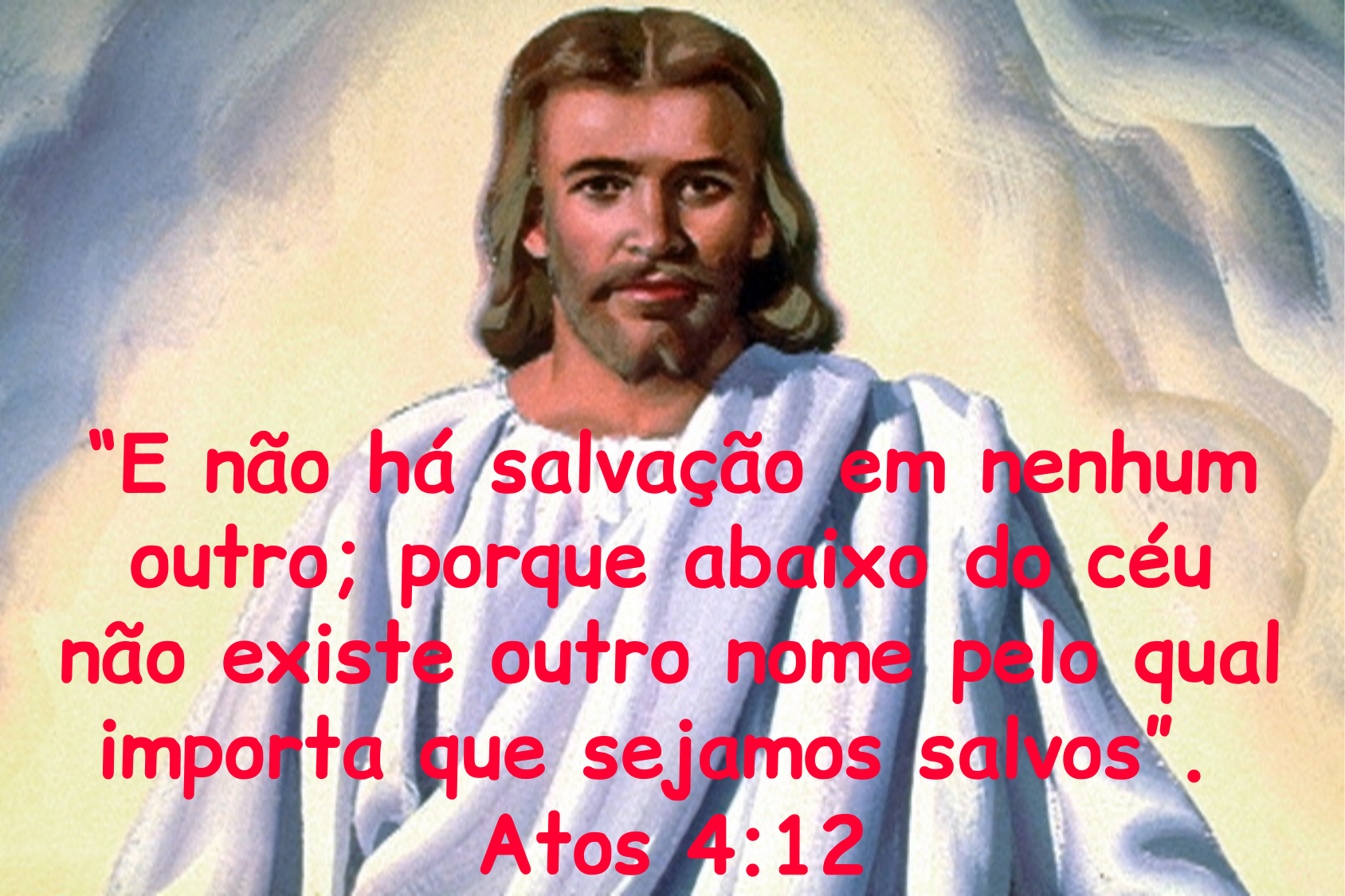

“E não há salvação em nenhum outro; porque abaixo do céu não existe outro nome pelo qual importa que sejamos salvos”.  Atos 4:12